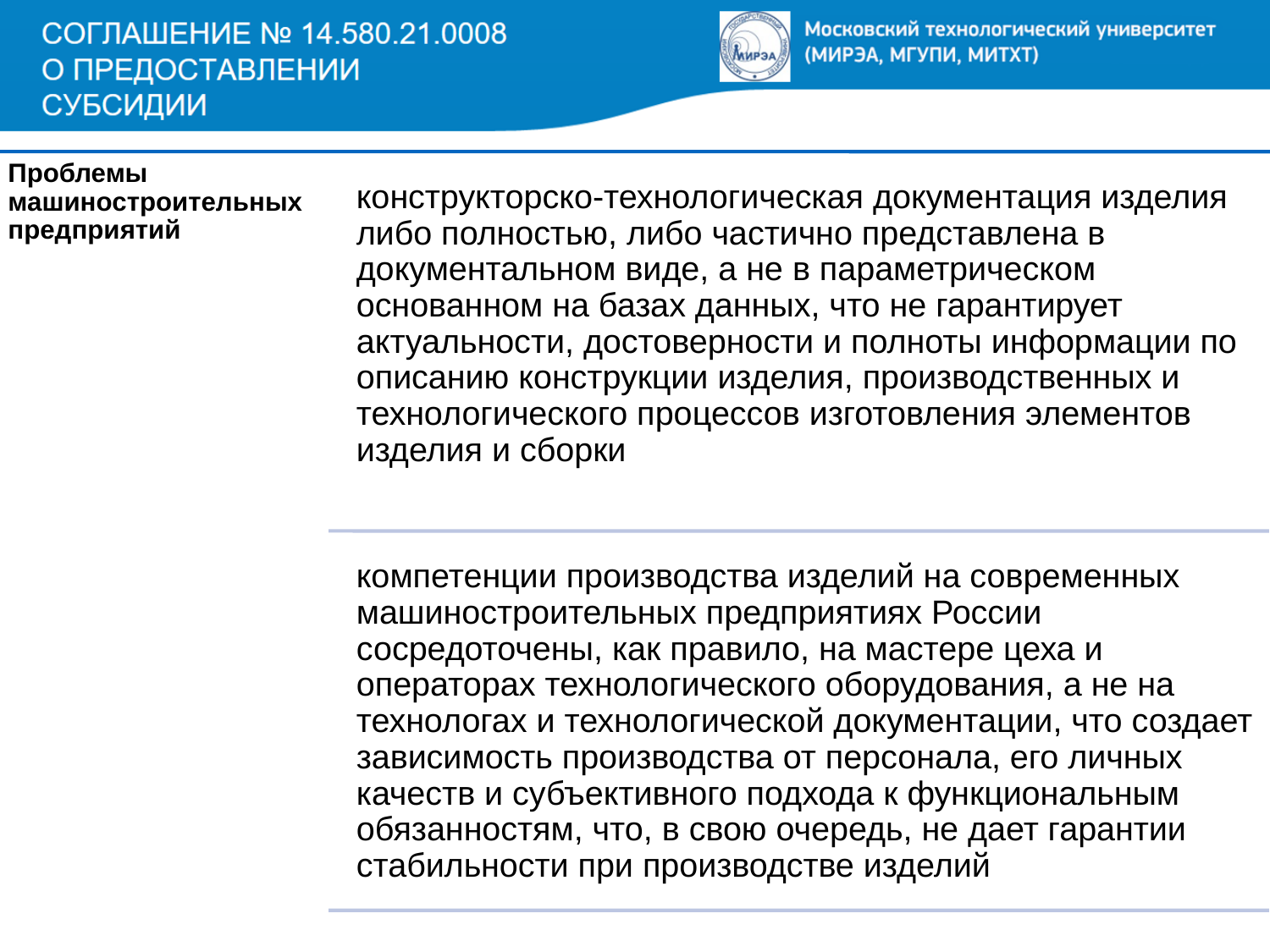

Проблемы машиностроительных предприятий
конструкторско-технологическая документация изделия либо полностью, либо частично представлена в документальном виде, а не в параметрическом основанном на базах данных, что не гарантирует актуальности, достоверности и полноты информации по описанию конструкции изделия, производственных и технологического процессов изготовления элементов изделия и сборки
компетенции производства изделий на современных машиностроительных предприятиях России сосредоточены, как правило, на мастере цеха и операторах технологического оборудования, а не на технологах и технологической документации, что создает зависимость производства от персонала, его личных качеств и субъективного подхода к функциональным обязанностям, что, в свою очередь, не дает гарантии стабильности при производстве изделий